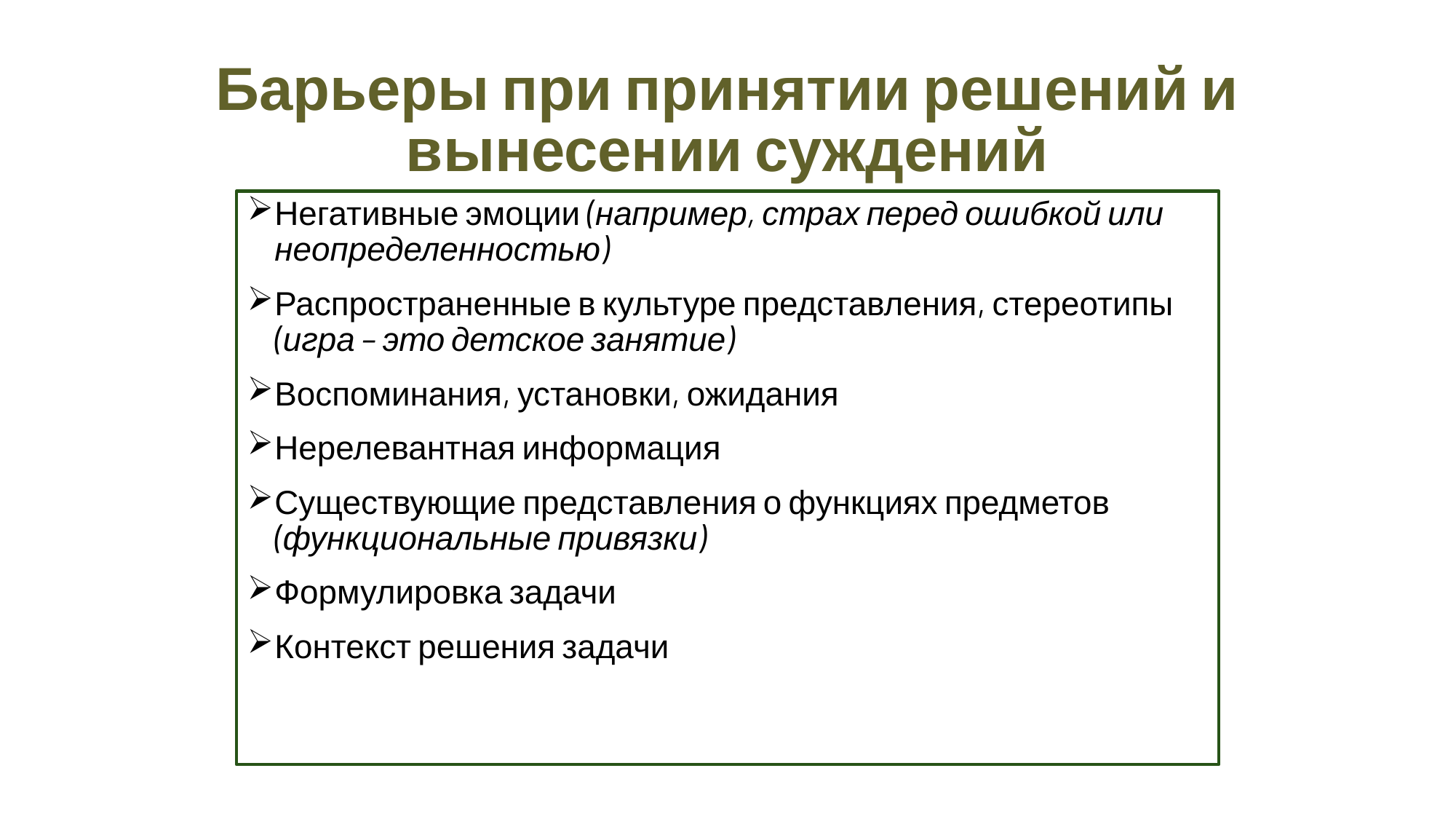

# Барьеры при принятии решений и вынесении суждений
Негативные эмоции (например, страх перед ошибкой или неопределенностью)
Распространенные в культуре представления, стереотипы (игра – это детское занятие)
Воспоминания, установки, ожидания
Нерелевантная информация
Существующие представления о функциях предметов (функциональные привязки)
Формулировка задачи
Контекст решения задачи